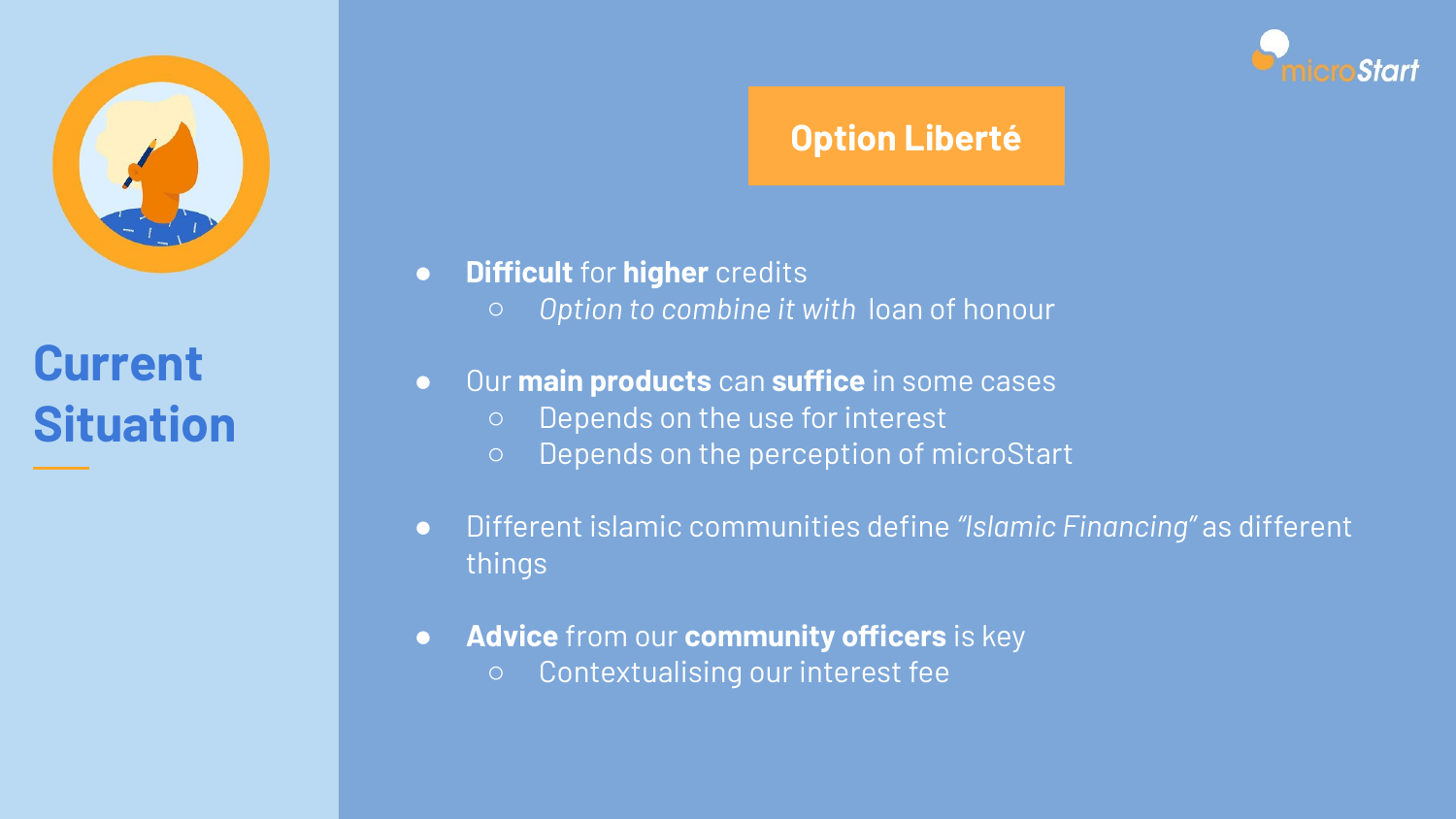

OPTION LIBERTÉ
Option Liberté
Difficult for higher credits
Option to combine it with  loan of honour
Our main products can suffice in some cases
Depends on the use for interest
Depends on the perception of microStart

Different islamic communities define “Islamic Financing” as different things
Advice from our community officers is key
Contextualising our interest fee

Current Situation